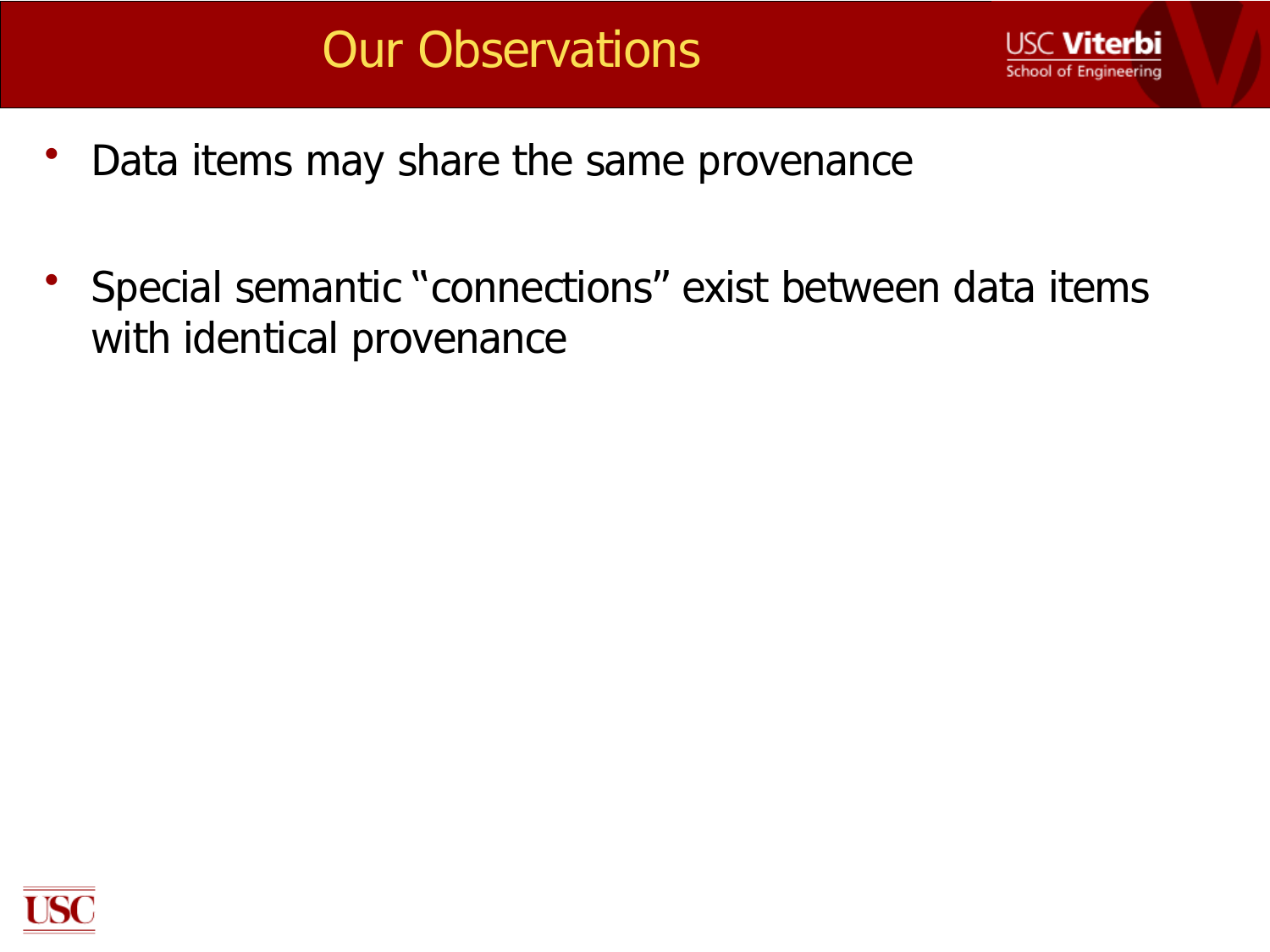

# Our Observations
Data items may share the same provenance

Special semantic “connections” exist between data items with identical provenance